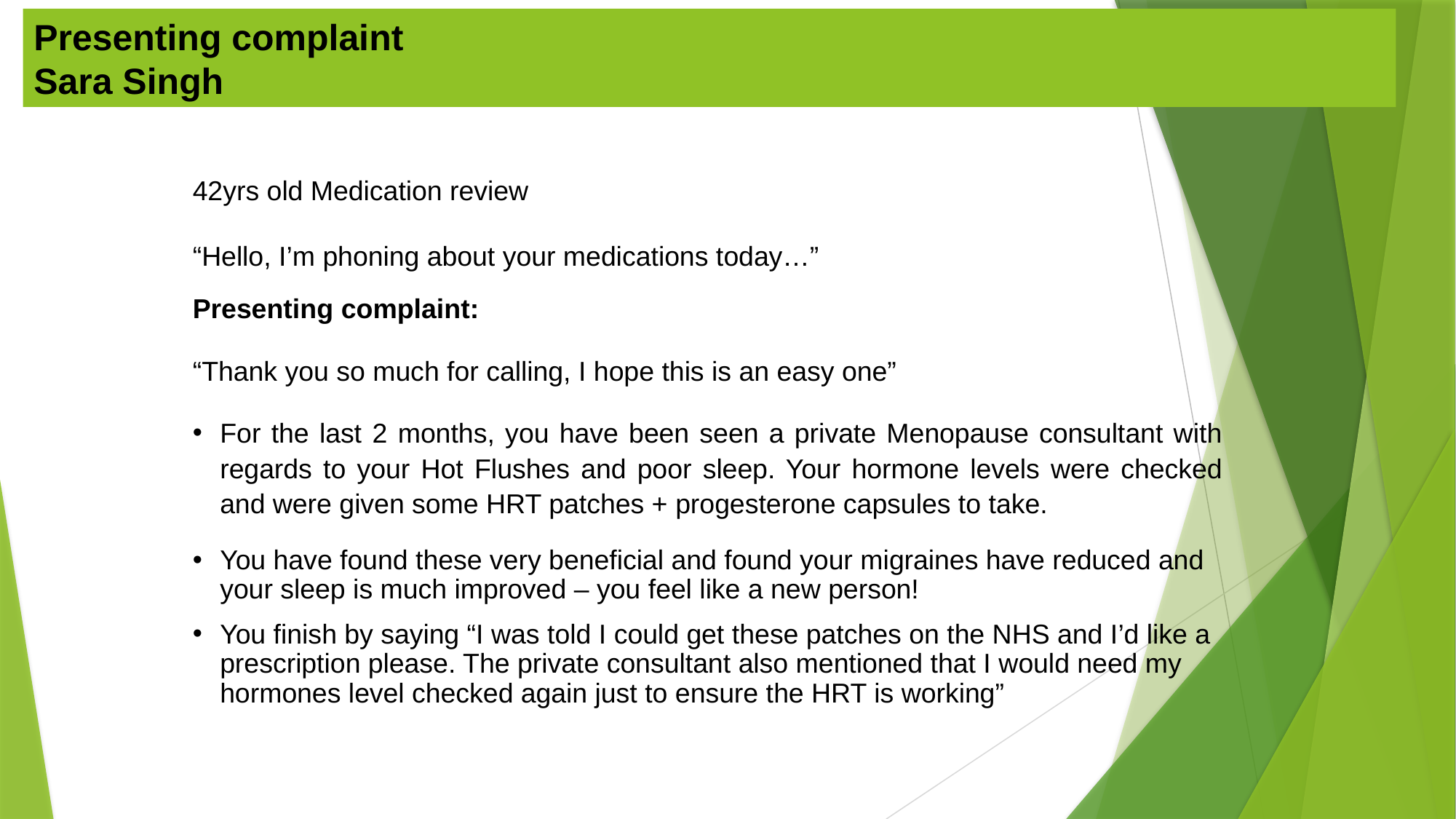

Presenting complaint
Sara Singh
42yrs old Medication review

“Hello, I’m phoning about your medications today…”
Presenting complaint:
“Thank you so much for calling, I hope this is an easy one”
For the last 2 months, you have been seen a private Menopause consultant with regards to your Hot Flushes and poor sleep. Your hormone levels were checked and were given some HRT patches + progesterone capsules to take.
You have found these very beneficial and found your migraines have reduced and your sleep is much improved – you feel like a new person!
You finish by saying “I was told I could get these patches on the NHS and I’d like a prescription please. The private consultant also mentioned that I would need my hormones level checked again just to ensure the HRT is working”